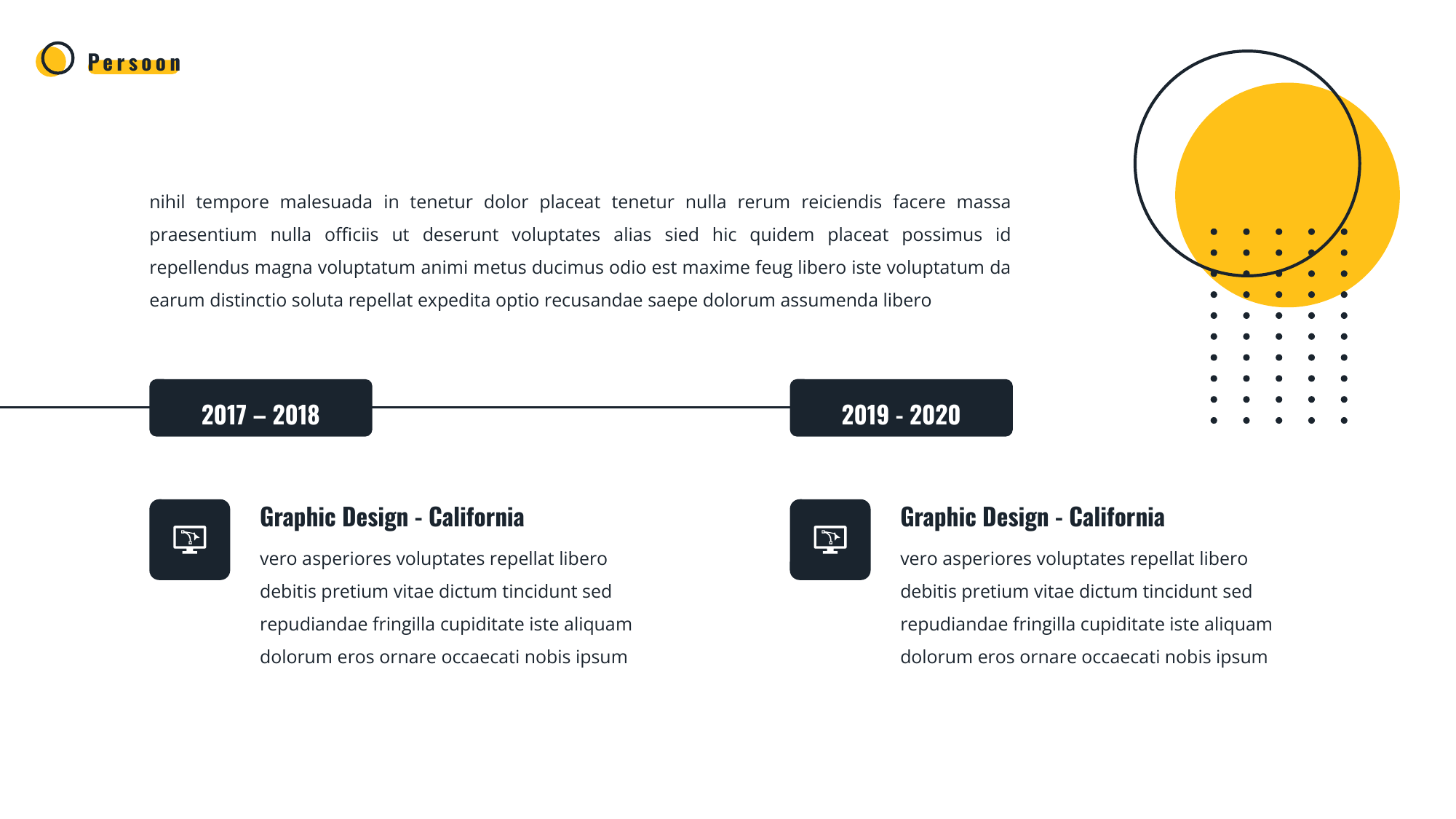

nihil tempore malesuada in tenetur dolor placeat tenetur nulla rerum reiciendis facere massa praesentium nulla officiis ut deserunt voluptates alias sied hic quidem placeat possimus id repellendus magna voluptatum animi metus ducimus odio est maxime feug libero iste voluptatum da earum distinctio soluta repellat expedita optio recusandae saepe dolorum assumenda libero

2017 – 2018
2019 - 2020
Graphic Design - California
Graphic Design - California

vero asperiores voluptates repellat libero debitis pretium vitae dictum tincidunt sed repudiandae fringilla cupiditate iste aliquam dolorum eros ornare occaecati nobis ipsum
vero asperiores voluptates repellat libero debitis pretium vitae dictum tincidunt sed repudiandae fringilla cupiditate iste aliquam dolorum eros ornare occaecati nobis ipsum